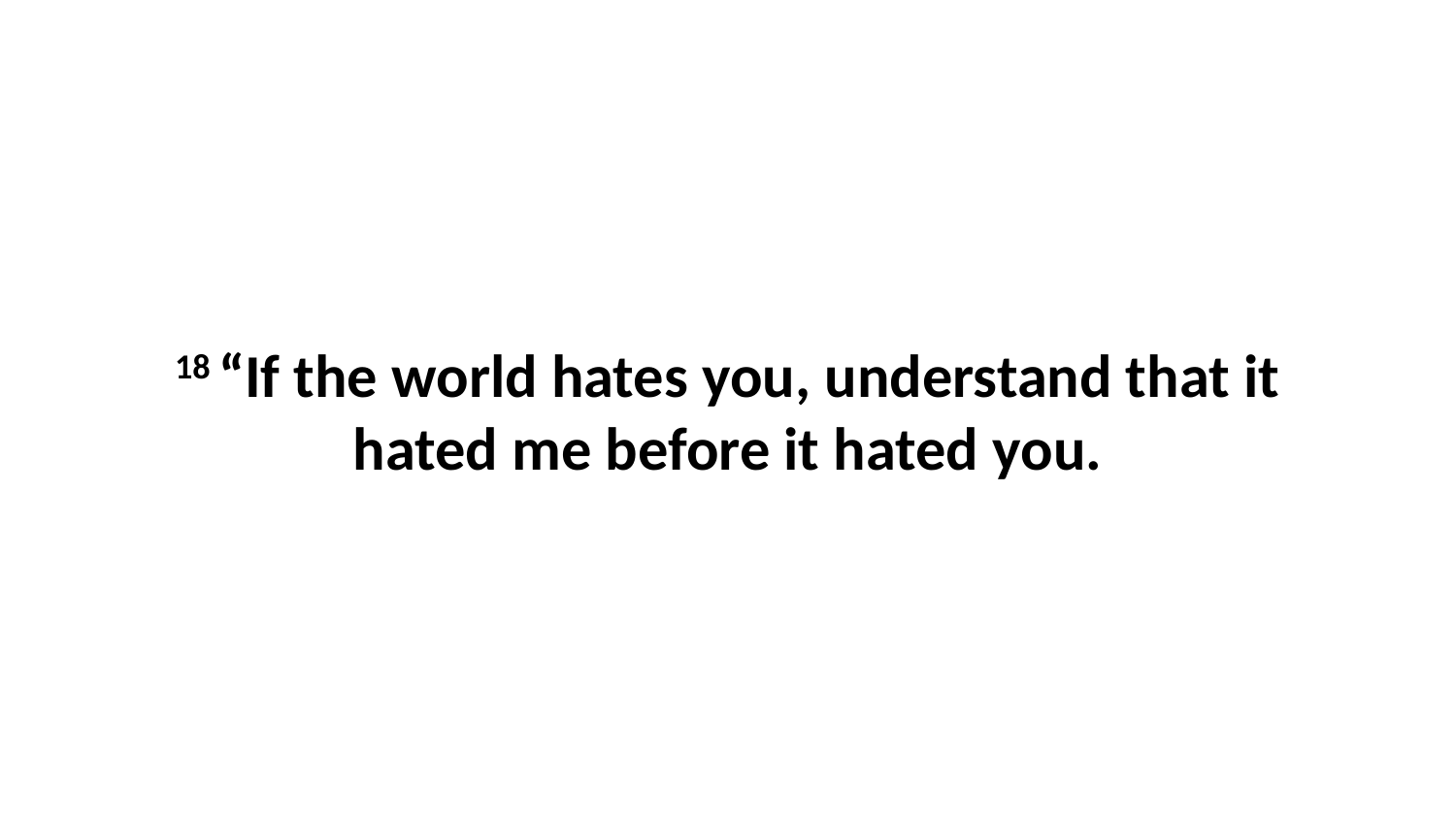

18 “If the world hates you, understand that it hated me before it hated you.